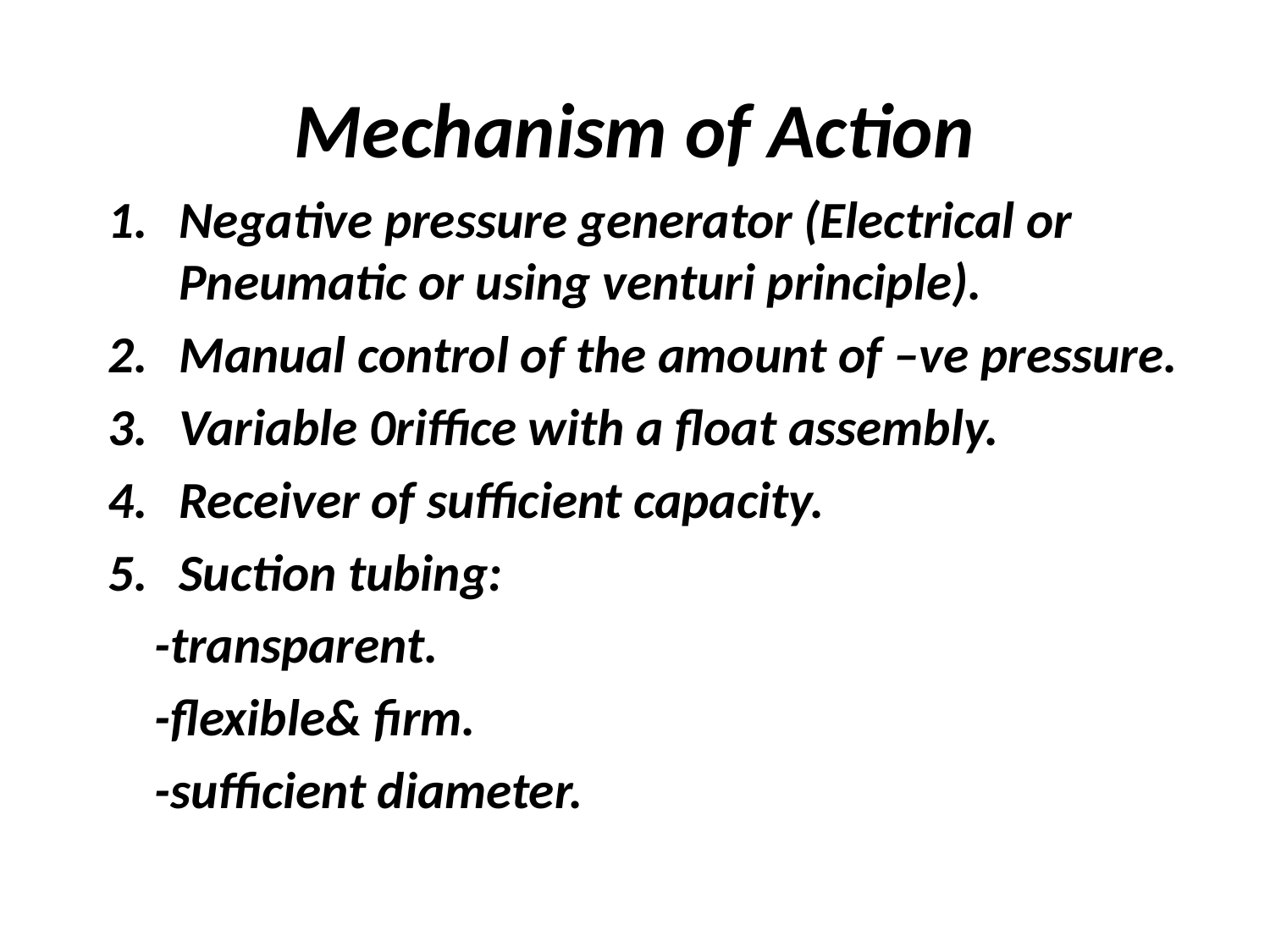

# Mechanism of Action
Negative pressure generator (Electrical or Pneumatic or using venturi principle).
Manual control of the amount of –ve pressure.
Variable 0riffice with a float assembly.
Receiver of sufficient capacity.
Suction tubing:
    -transparent.
    -flexible& firm.
    -sufficient diameter.